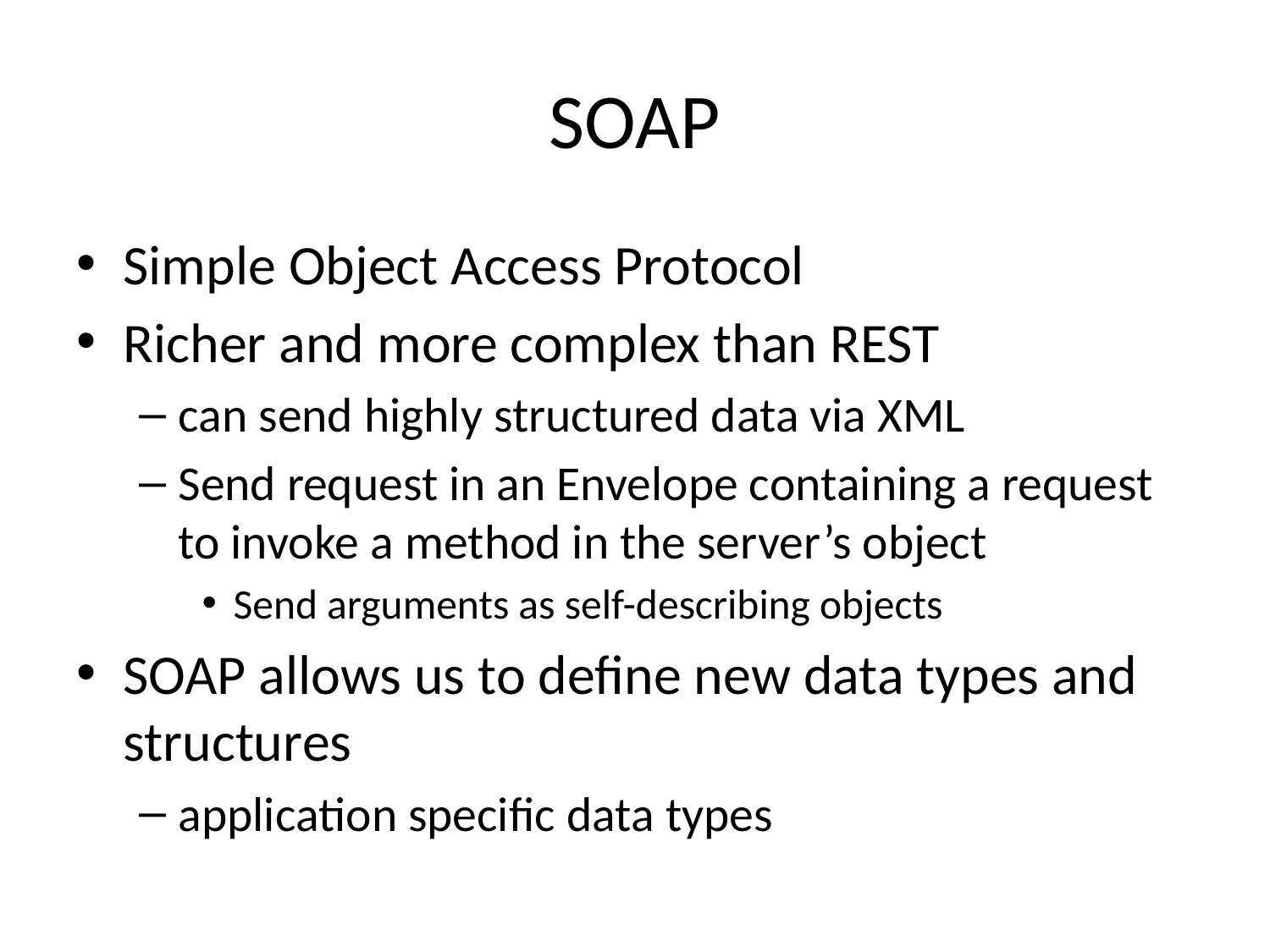

# SOAP
Simple Object Access Protocol
Richer and more complex than REST
can send highly structured data via XML
Send request in an Envelope containing a request to invoke a method in the server’s object
Send arguments as self-describing objects
SOAP allows us to define new data types and  structures
application specific data types